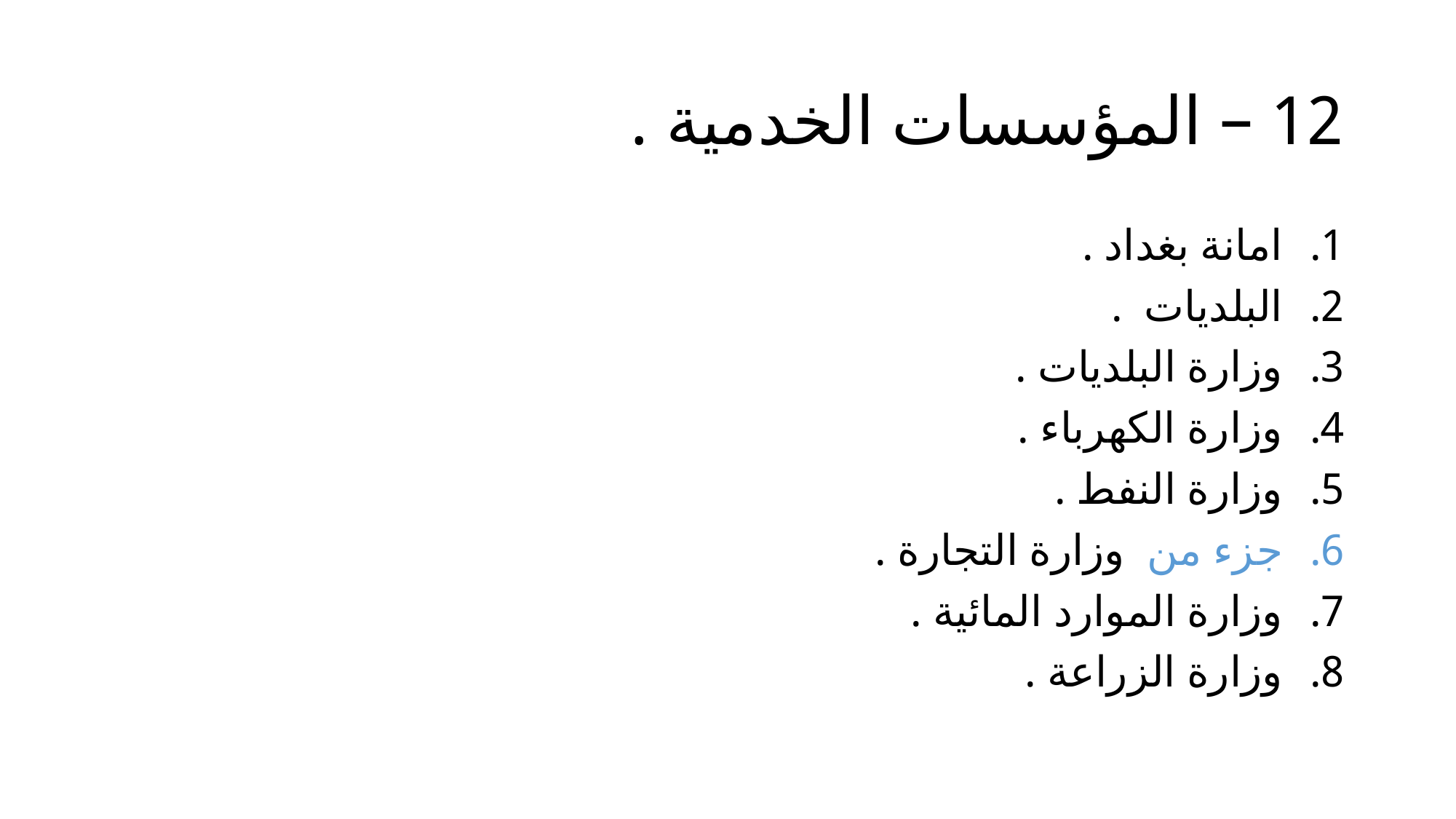

# 12 – المؤسسات الخدمية .
امانة بغداد .
البلديات  .
وزارة البلديات .
وزارة الكهرباء .
وزارة النفط .
جزء من  وزارة التجارة .
وزارة الموارد المائية .
وزارة الزراعة .